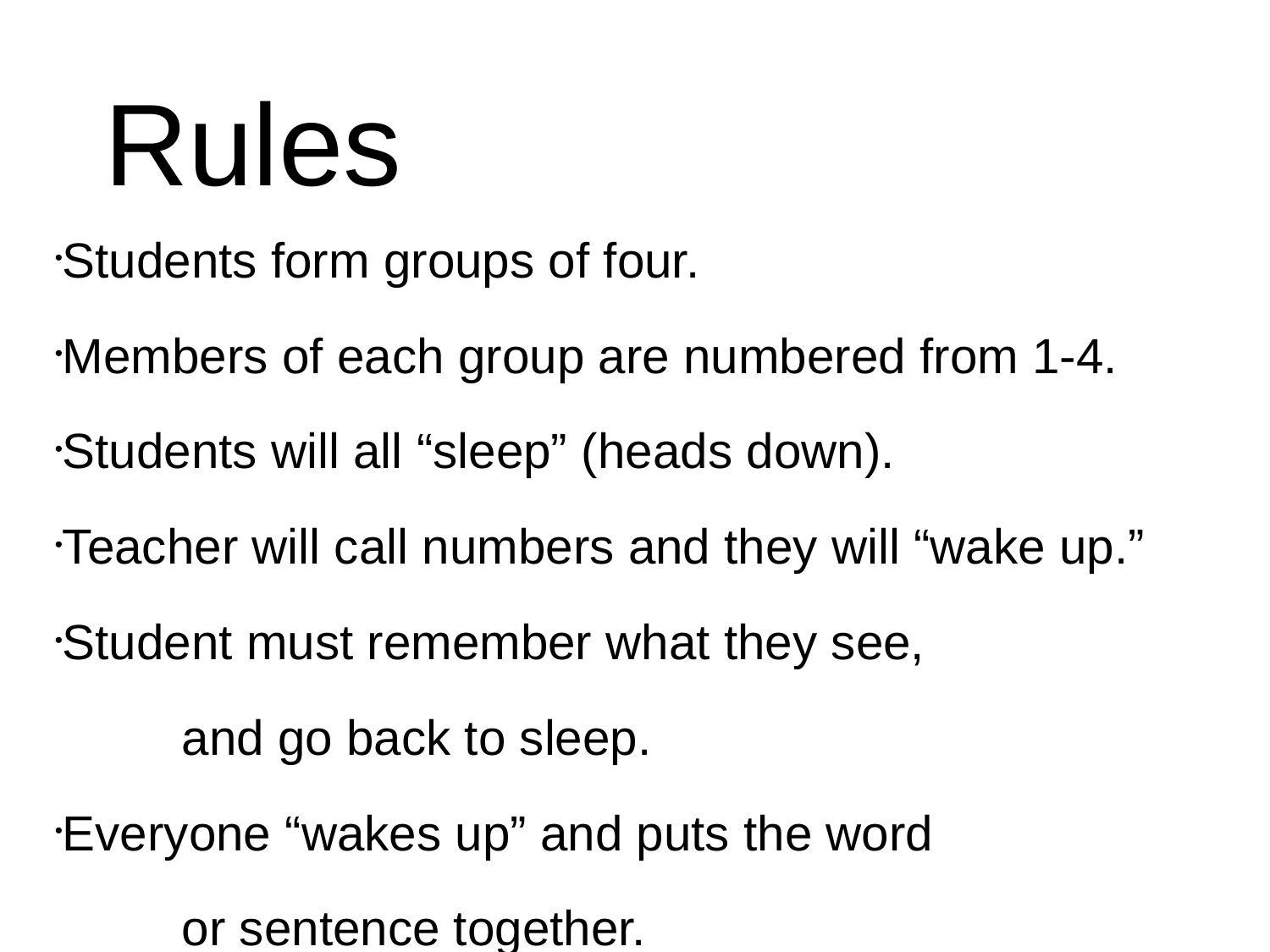

Rules
Students form groups of four.
Members of each group are numbered from 1-4.
Students will all “sleep” (heads down).
Teacher will call numbers and they will “wake up.”
Student must remember what they see,
	and go back to sleep.
Everyone “wakes up” and puts the word
	or sentence together.